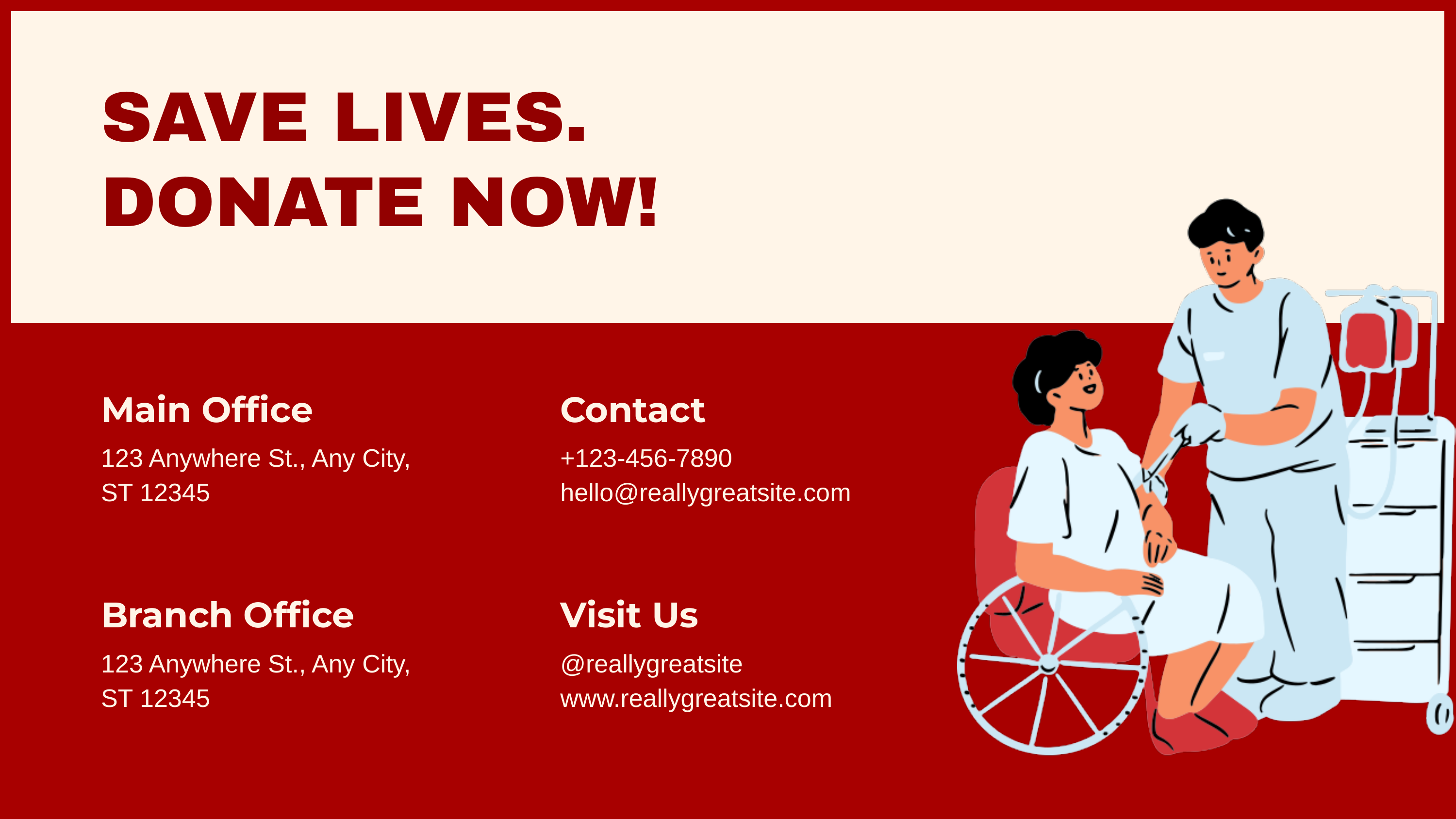

SAVE LIVES.
DONATE NOW!

Main Office
Contact
123 Anywhere St., Any City,
ST 12345
+123-456-7890
hello@reallygreatsite.com
Branch Office
Visit Us
123 Anywhere St., Any City,
ST 12345
@reallygreatsite
www.reallygreatsite.com